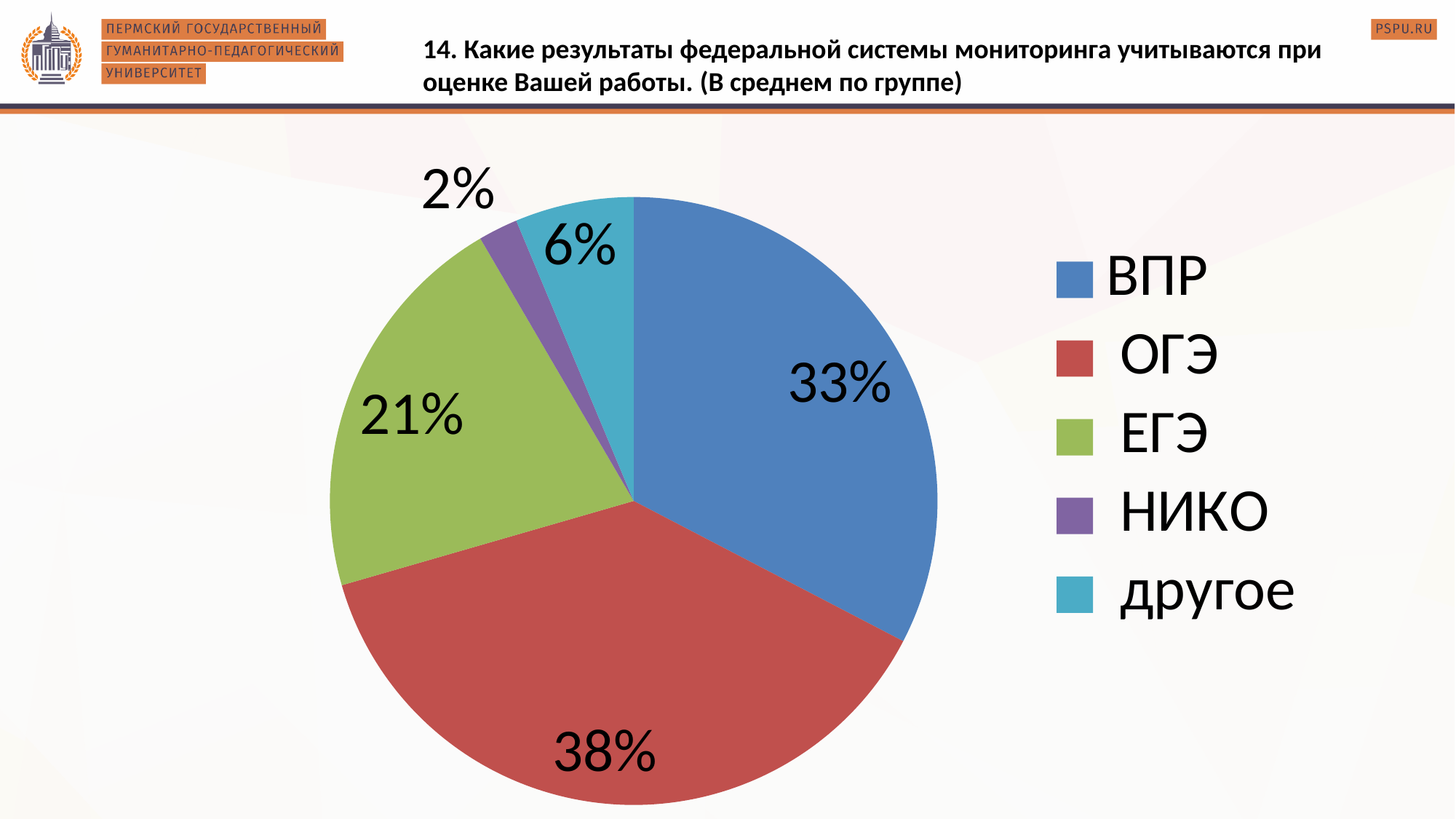

14. Какие результаты федеральной системы мониторинга учитываются при оценке Вашей работы. (В среднем по группе)

### Chart

| Category |  |
|---|---|
| ВПР | 31.0 |
|  ОГЭ | 36.0 |
|  ЕГЭ | 20.0 |
|  НИКО | 2.0 |
|  другое | 6.0 |